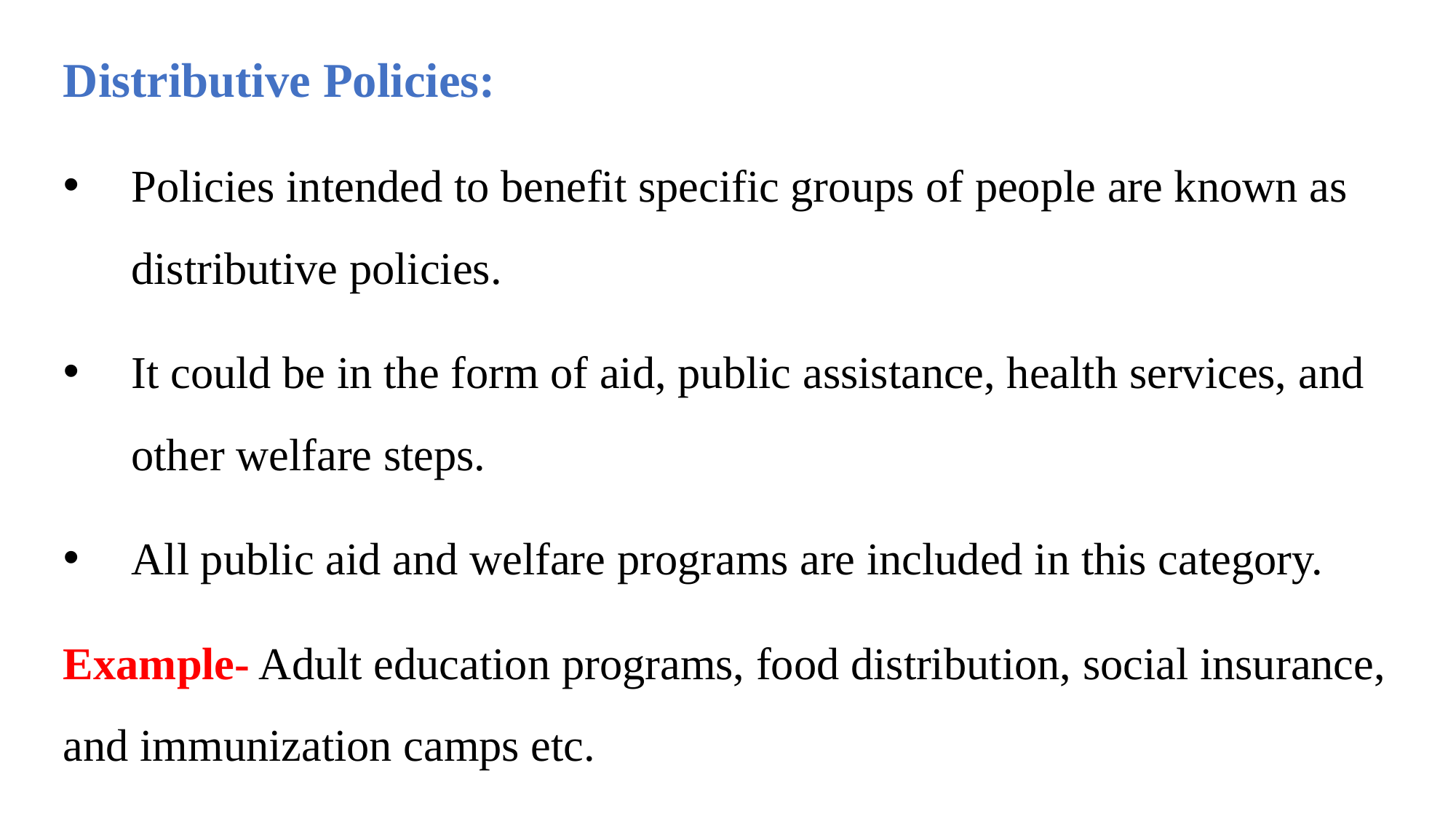

Distributive Policies:
Policies intended to benefit specific groups of people are known as distributive policies.
It could be in the form of aid, public assistance, health services, and other welfare steps.
All public aid and welfare programs are included in this category.
Example- Adult education programs, food distribution, social insurance, and immunization camps etc.